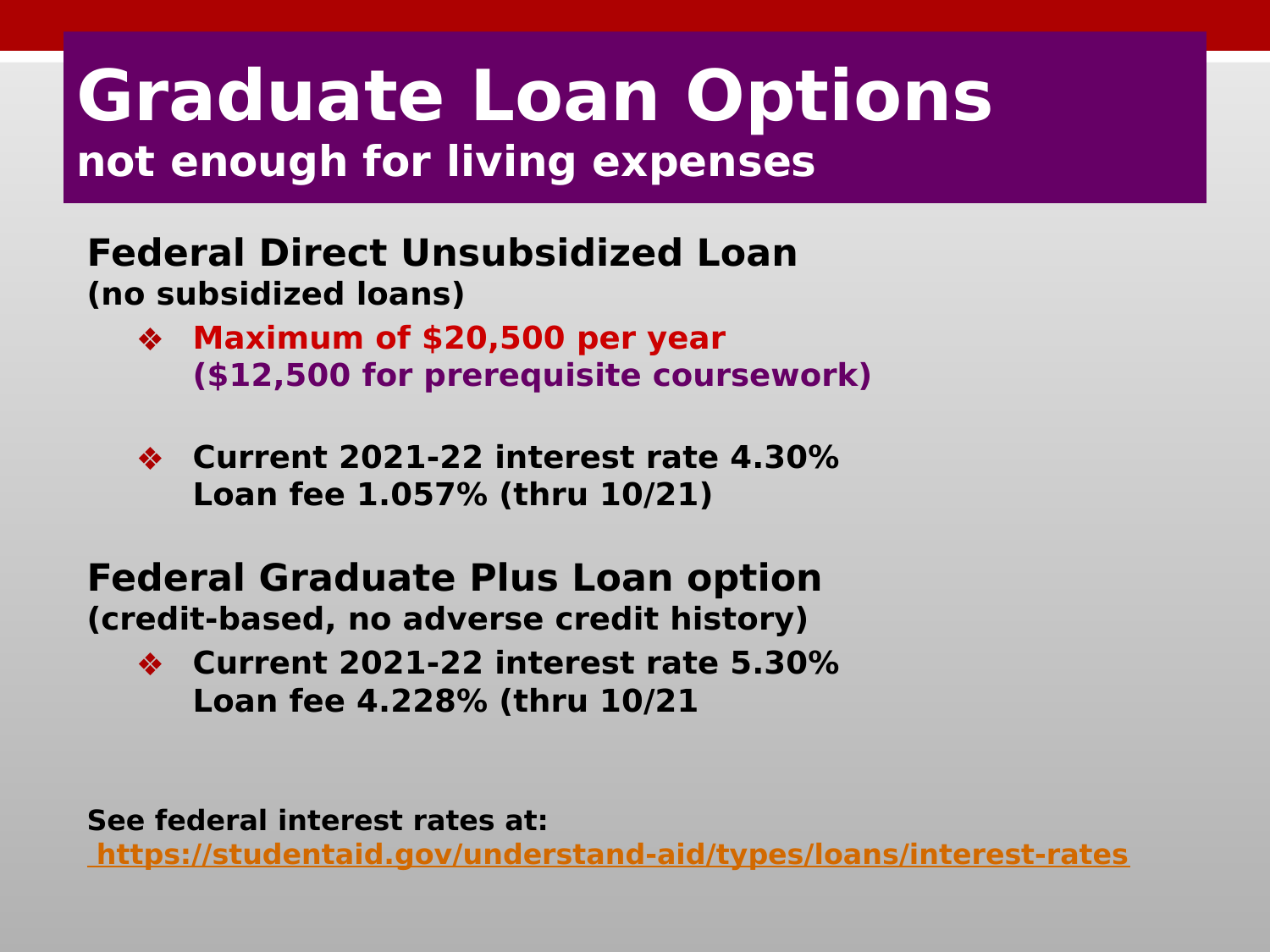

# Graduate Loan Options not enough for living expenses
Federal Direct Unsubsidized Loan
(no subsidized loans)
Maximum of $20,500 per year
($12,500 for prerequisite coursework)
Current 2021-22 interest rate 4.30%
Loan fee 1.057% (thru 10/21)
Federal Graduate Plus Loan option
(credit-based, no adverse credit history)
Current 2021-22 interest rate 5.30%
Loan fee 4.228% (thru 10/21

See federal interest rates at: https://studentaid.gov/understand-aid/types/loans/interest-rates